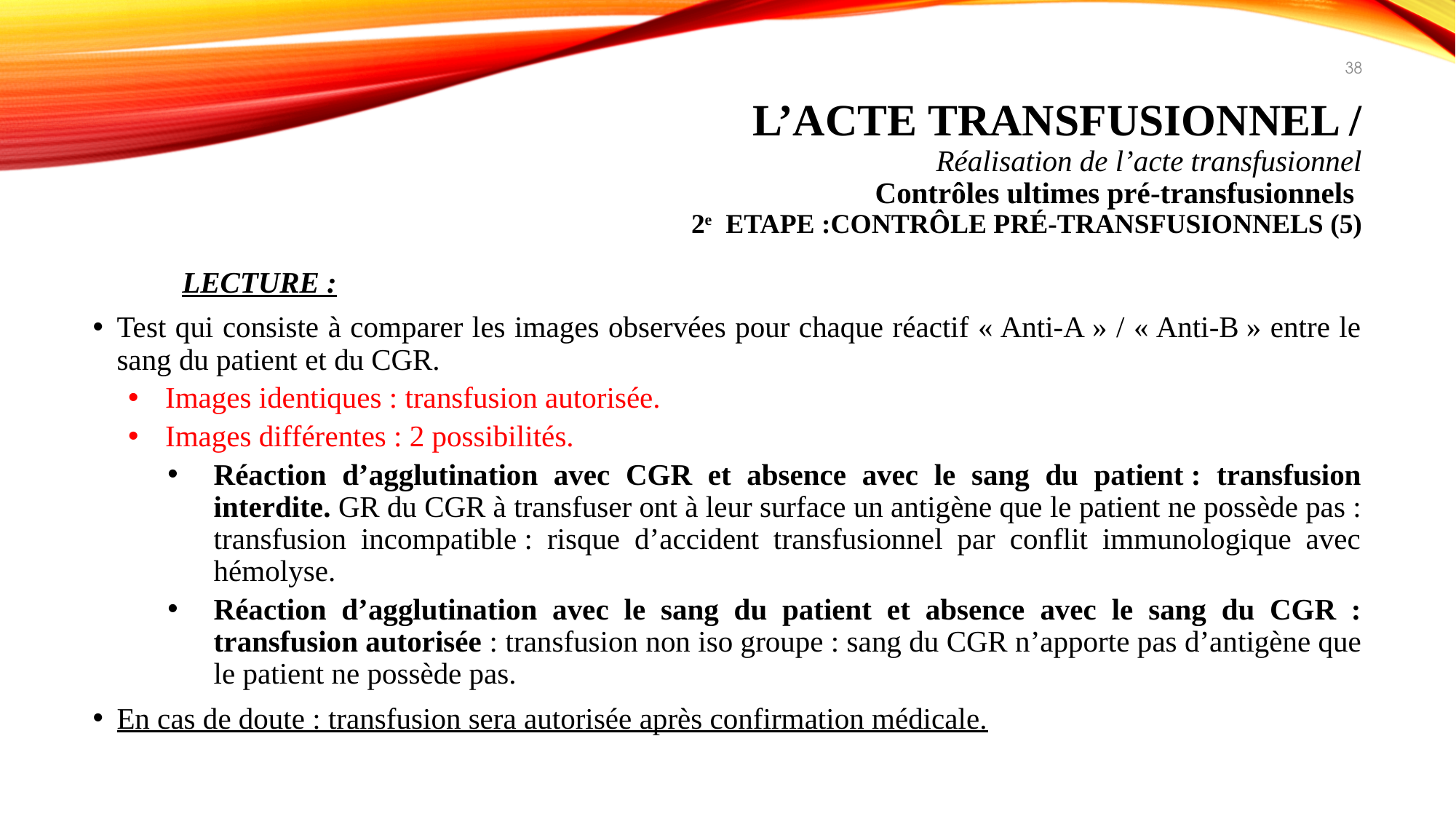

38
# L’acte transfusionnel / Réalisation de l’acte transfusionnel Contrôles ultimes pré-transfusionnels 2e  ETAPE :Contrôle pré-transfusionnels (5)
	LECTURE :
Test qui consiste à comparer les images observées pour chaque réactif « Anti-A » / « Anti-B » entre le sang du patient et du CGR.
Images identiques : transfusion autorisée.
Images différentes : 2 possibilités.
Réaction d’agglutination avec CGR et absence avec le sang du patient : transfusion interdite. GR du CGR à transfuser ont à leur surface un antigène que le patient ne possède pas : transfusion incompatible : risque d’accident transfusionnel par conflit immunologique avec hémolyse.
Réaction d’agglutination avec le sang du patient et absence avec le sang du CGR : transfusion autorisée : transfusion non iso groupe : sang du CGR n’apporte pas d’antigène que le patient ne possède pas.
En cas de doute : transfusion sera autorisée après confirmation médicale.